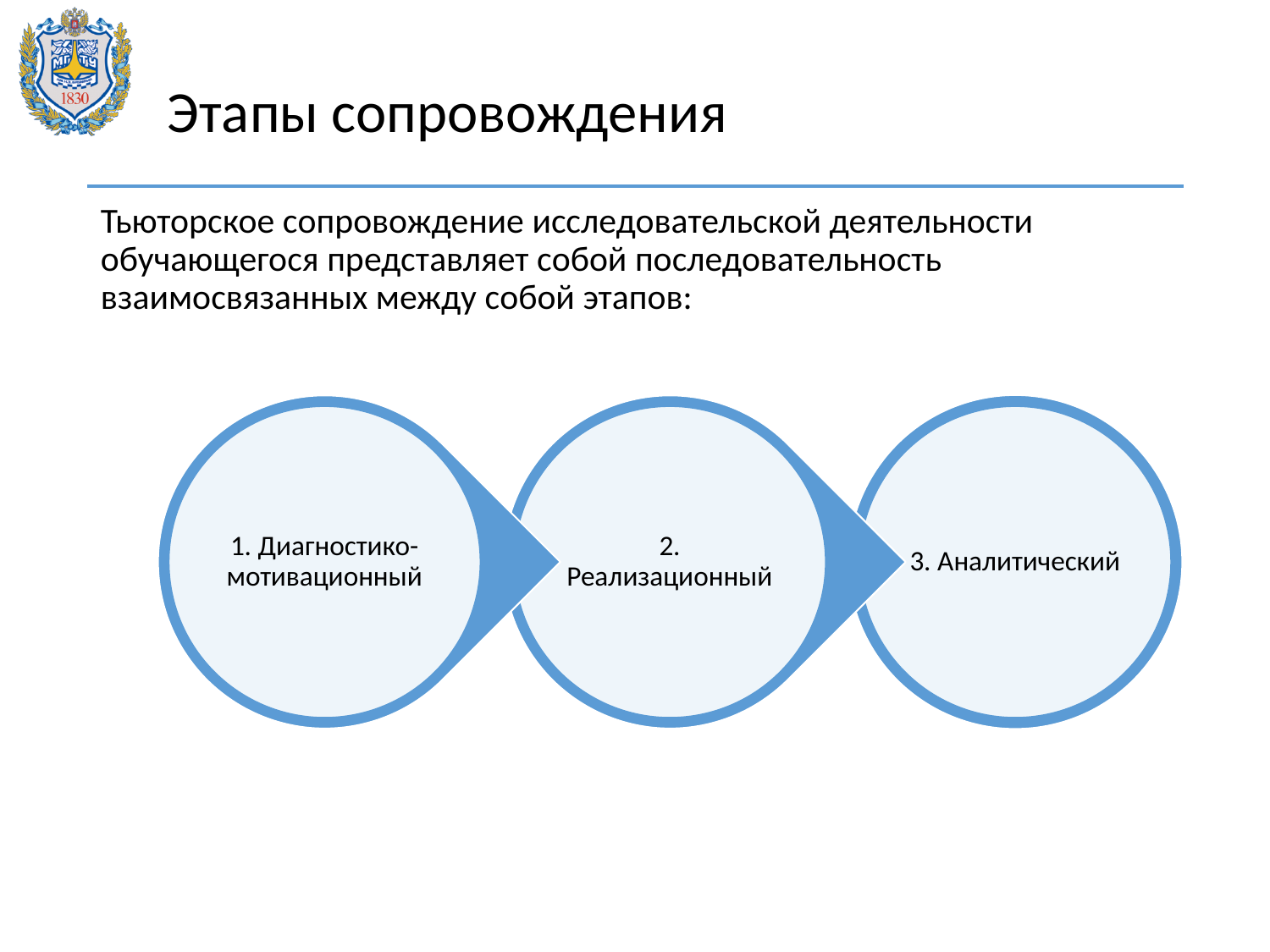

# Этапы сопровождения
Тьюторское сопровождение исследовательской деятельности обучающегося представляет собой последовательность взаимосвязанных между собой этапов:
3. Аналитический
2. Реализационный
1. Диагностико-мотивационный